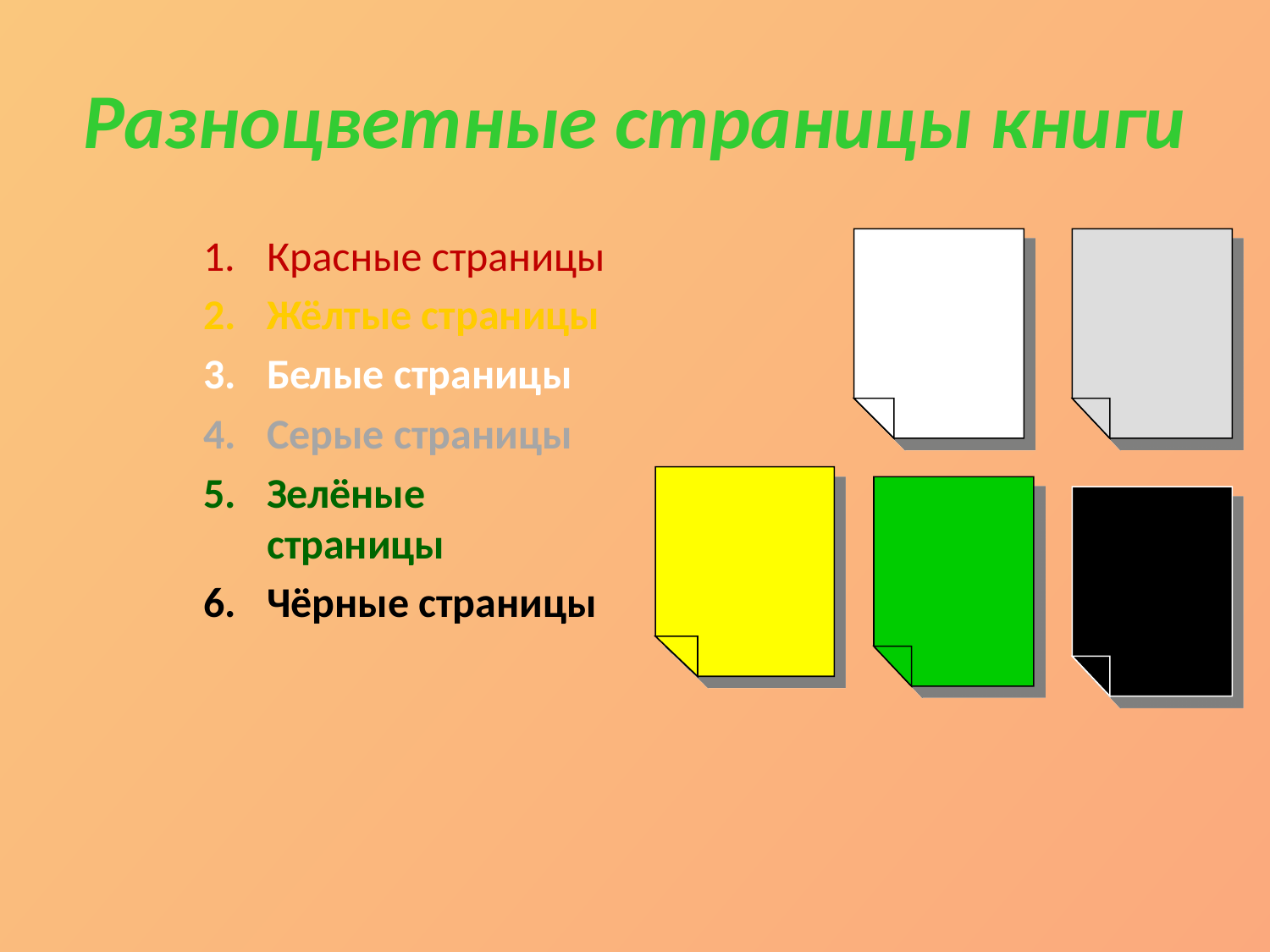

# Разноцветные страницы книги
Красные страницы
Жёлтые страницы
Белые страницы
Серые страницы
Зелёные страницы
Чёрные страницы